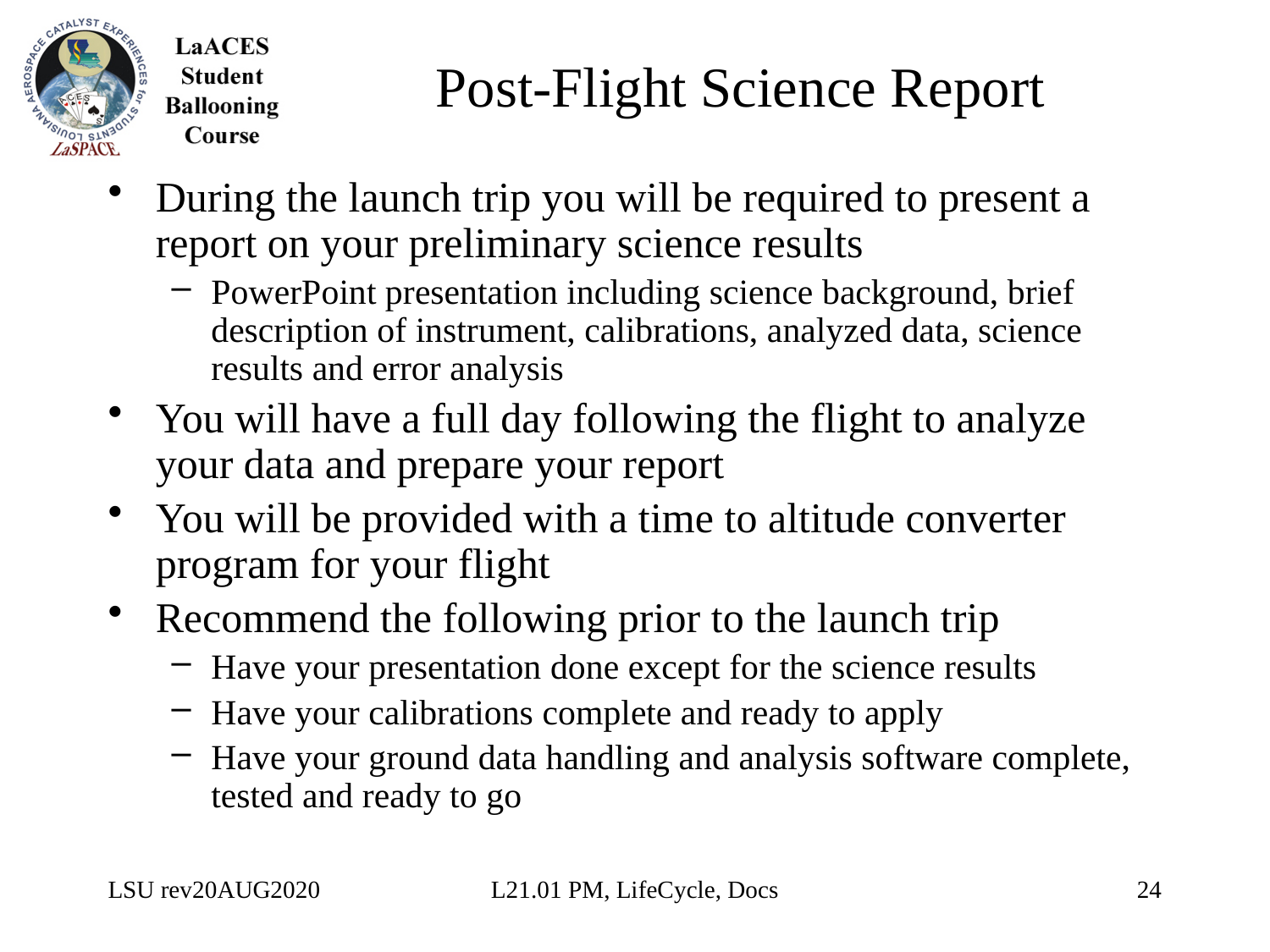

# Post-Flight Science Report
During the launch trip you will be required to present a report on your preliminary science results
PowerPoint presentation including science background, brief description of instrument, calibrations, analyzed data, science results and error analysis
You will have a full day following the flight to analyze your data and prepare your report
You will be provided with a time to altitude converter program for your flight
Recommend the following prior to the launch trip
Have your presentation done except for the science results
Have your calibrations complete and ready to apply
Have your ground data handling and analysis software complete, tested and ready to go
LSU rev20AUG2020
L21.01 PM, LifeCycle, Docs
24